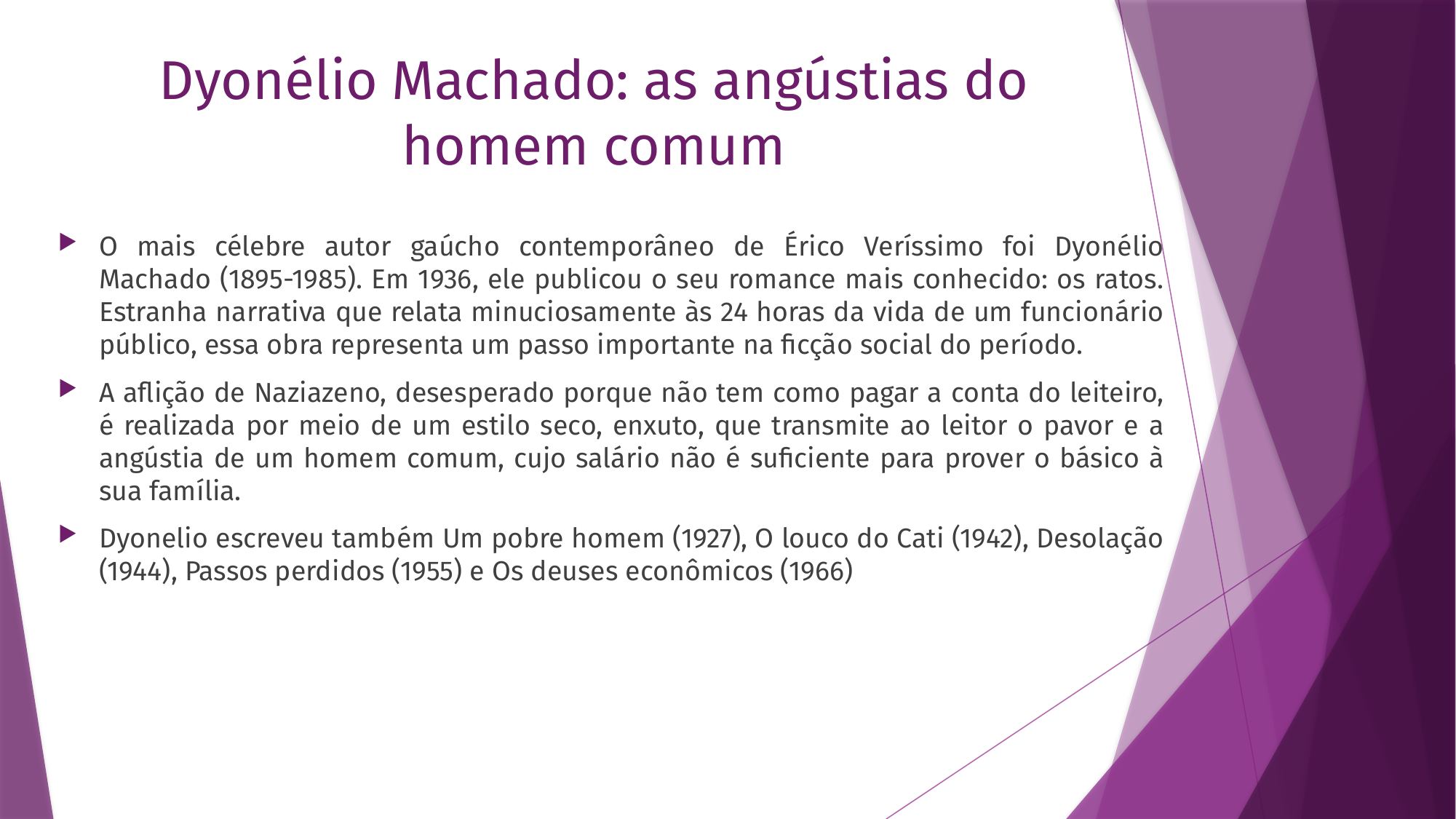

# Dyonélio Machado: as angústias do homem comum
O mais célebre autor gaúcho contemporâneo de Érico Veríssimo foi Dyonélio Machado (1895-1985). Em 1936, ele publicou o seu romance mais conhecido: os ratos. Estranha narrativa que relata minuciosamente às 24 horas da vida de um funcionário público, essa obra representa um passo importante na ficção social do período.
A aflição de Naziazeno, desesperado porque não tem como pagar a conta do leiteiro, é realizada por meio de um estilo seco, enxuto, que transmite ao leitor o pavor e a angústia de um homem comum, cujo salário não é suficiente para prover o básico à sua família.
Dyonelio escreveu também Um pobre homem (1927), O louco do Cati (1942), Desolação (1944), Passos perdidos (1955) e Os deuses econômicos (1966)